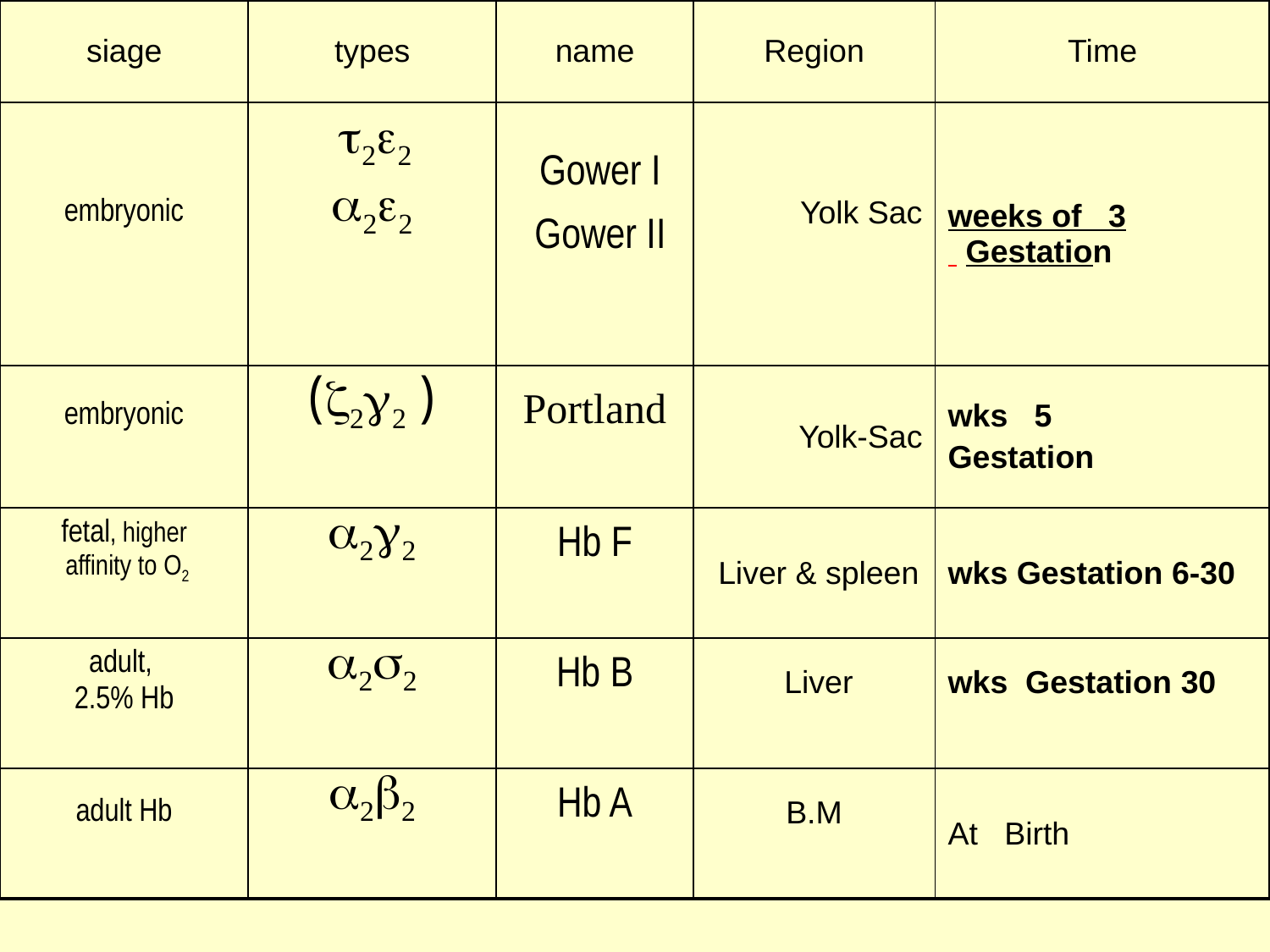

| siage | types | name | Region | Time |
| --- | --- | --- | --- | --- |
| embryonic | τ2ε2 α2ε2 | Gower I Gower II | Yolk Sac | 3 weeks of Gestation |
| embryonic | ( ζ2γ2) | Portland | Yolk-Sac | 5 wks Gestation |
| fetal, higher affinity to O2 | α2γ2 | Hb F | Liver & spleen | 6-30 wks Gestation |
| adult, 2.5% Hb | α2σ2 | Hb B | Liver | 30 wks Gestation |
| adult Hb | α2β2 | Hb A | B.M | At Birth |